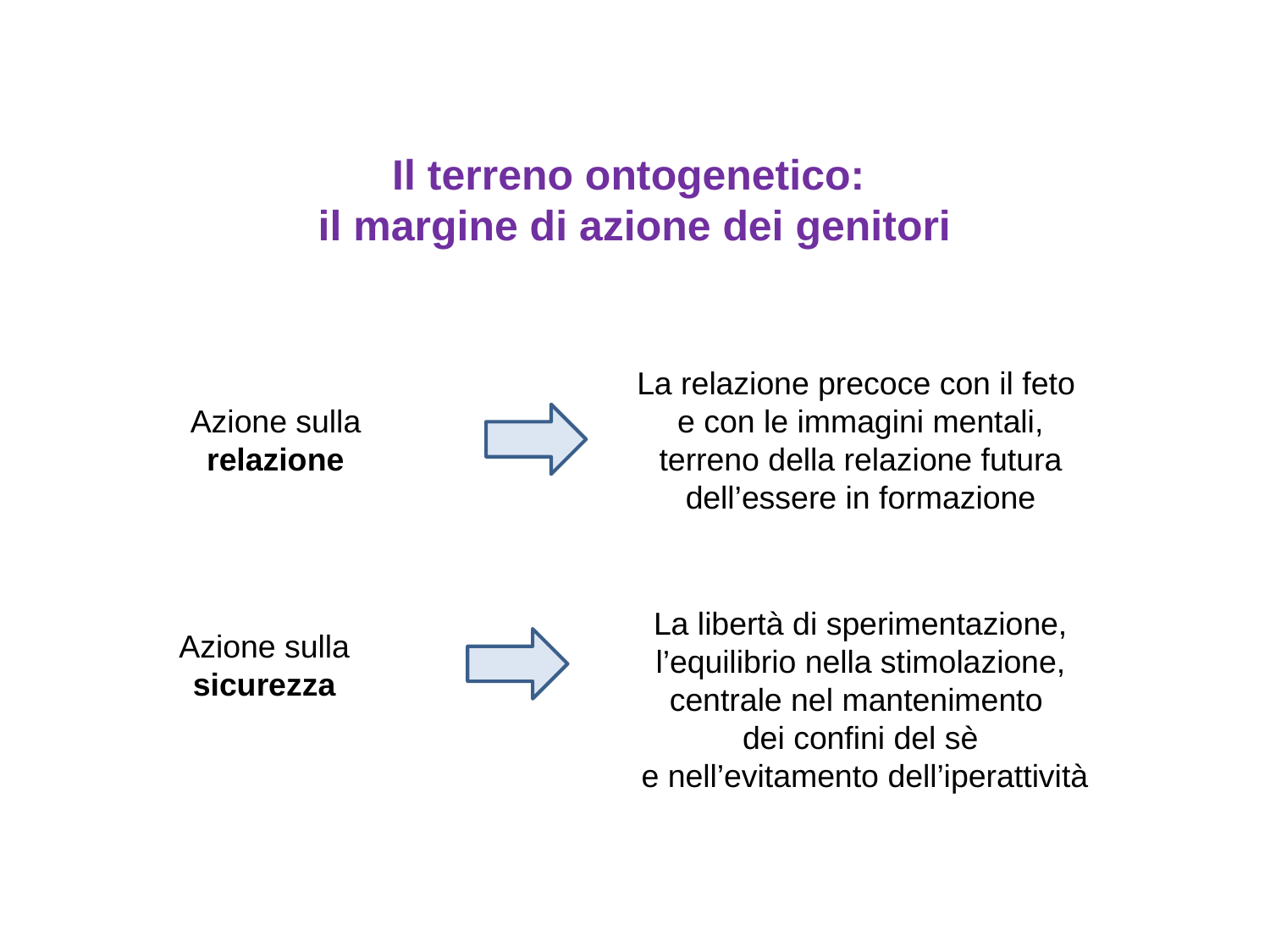

# Il terreno ontogenetico: il margine di azione dei genitori
La relazione precoce con il feto
e con le immagini mentali, terreno della relazione futura
dell’essere in formazione
Azione sulla relazione

La libertà di sperimentazione,
l’equilibrio nella stimolazione, centrale nel mantenimento
dei confini del sè
 e nell’evitamento dell’iperattività
Azione sulla sicurezza